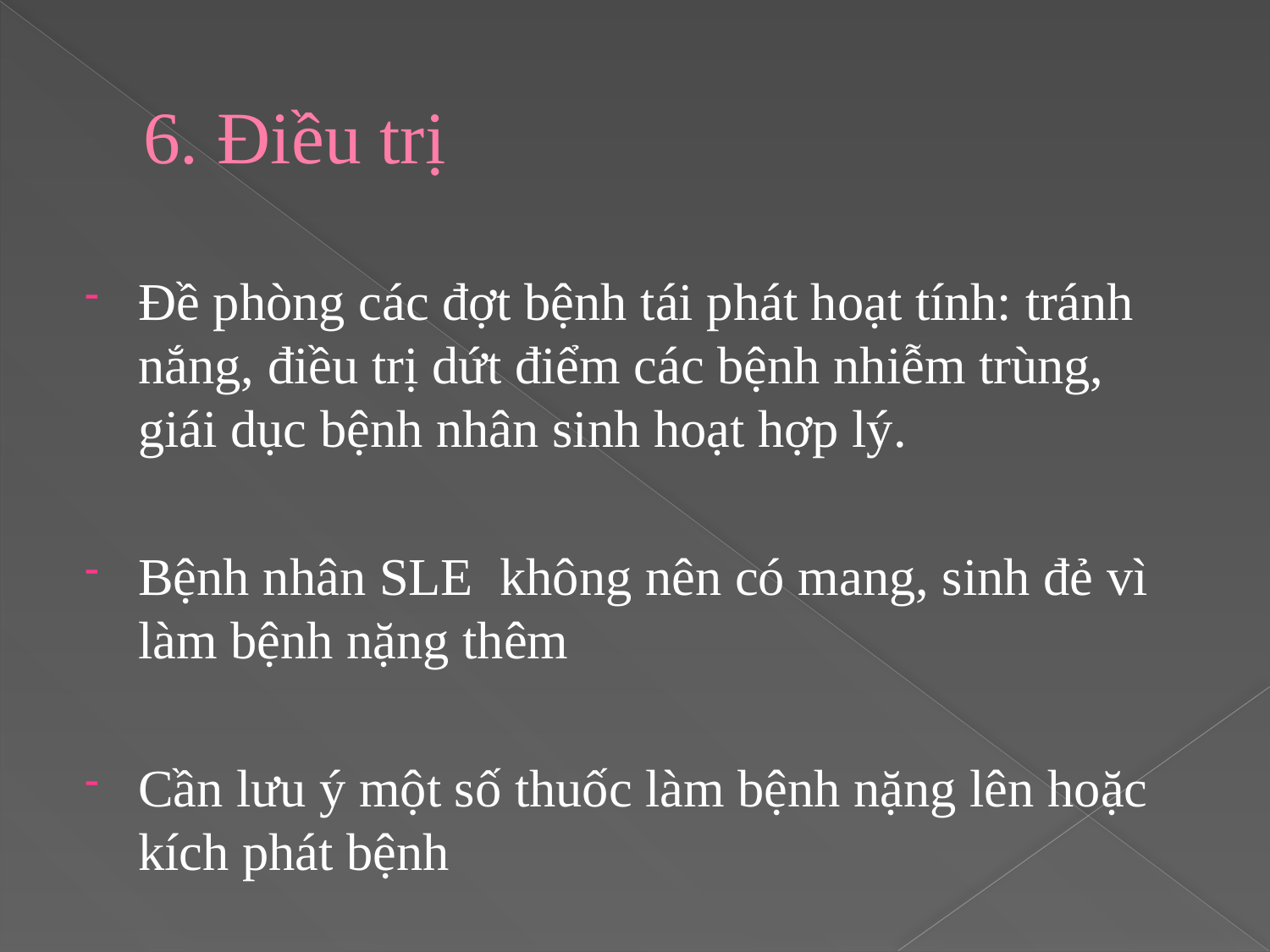

# 6. Điều trị
Đề phòng các đợt bệnh tái phát hoạt tính: tránh nắng, điều trị dứt điểm các bệnh nhiễm trùng, giái dục bệnh nhân sinh hoạt hợp lý.

Bệnh nhân SLE  không nên có mang, sinh đẻ vì làm bệnh nặng thêm

Cần lưu ý một số thuốc làm bệnh nặng lên hoặc kích phát bệnh